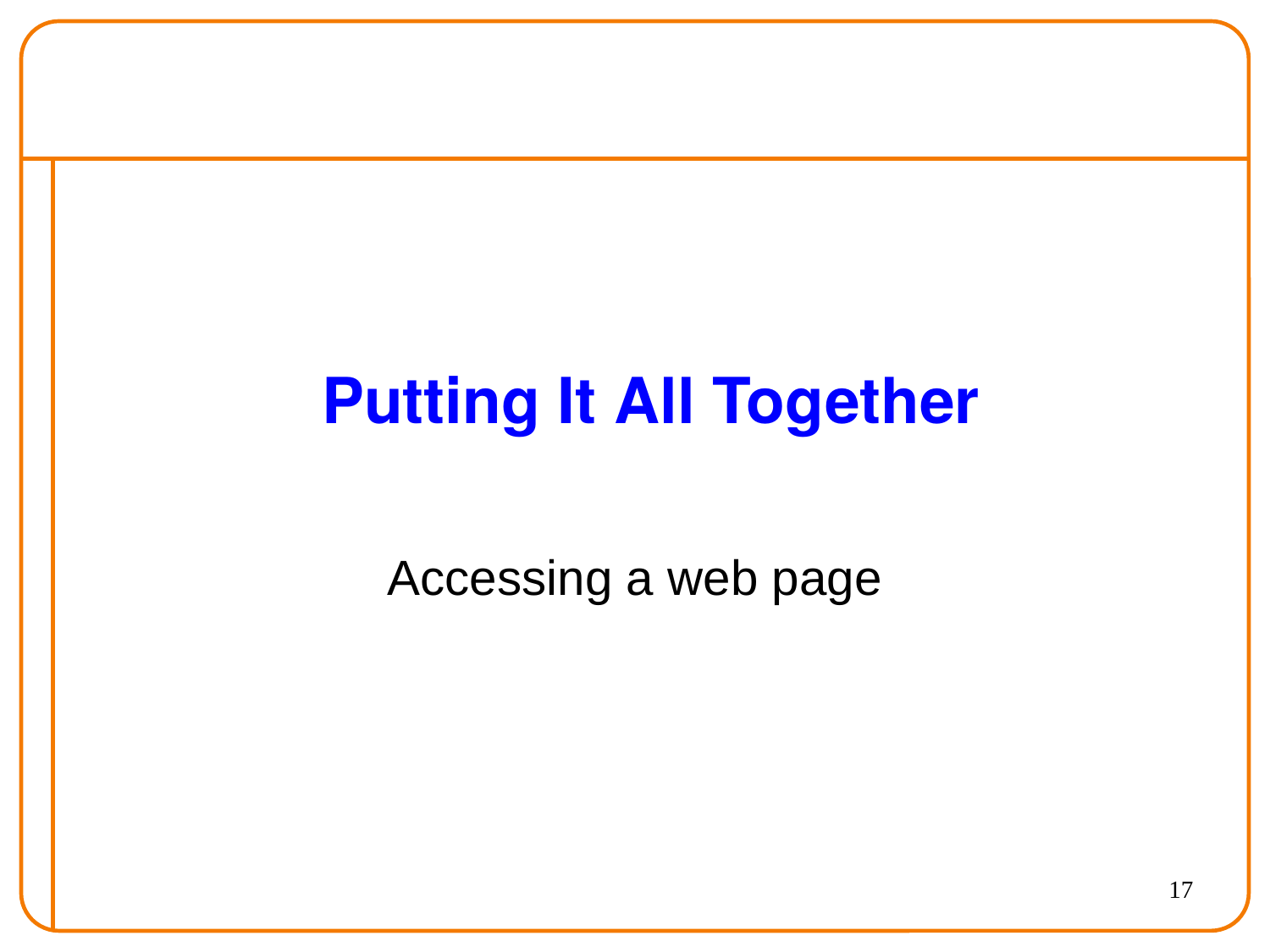

# Putting It All Together
Accessing a web page
17